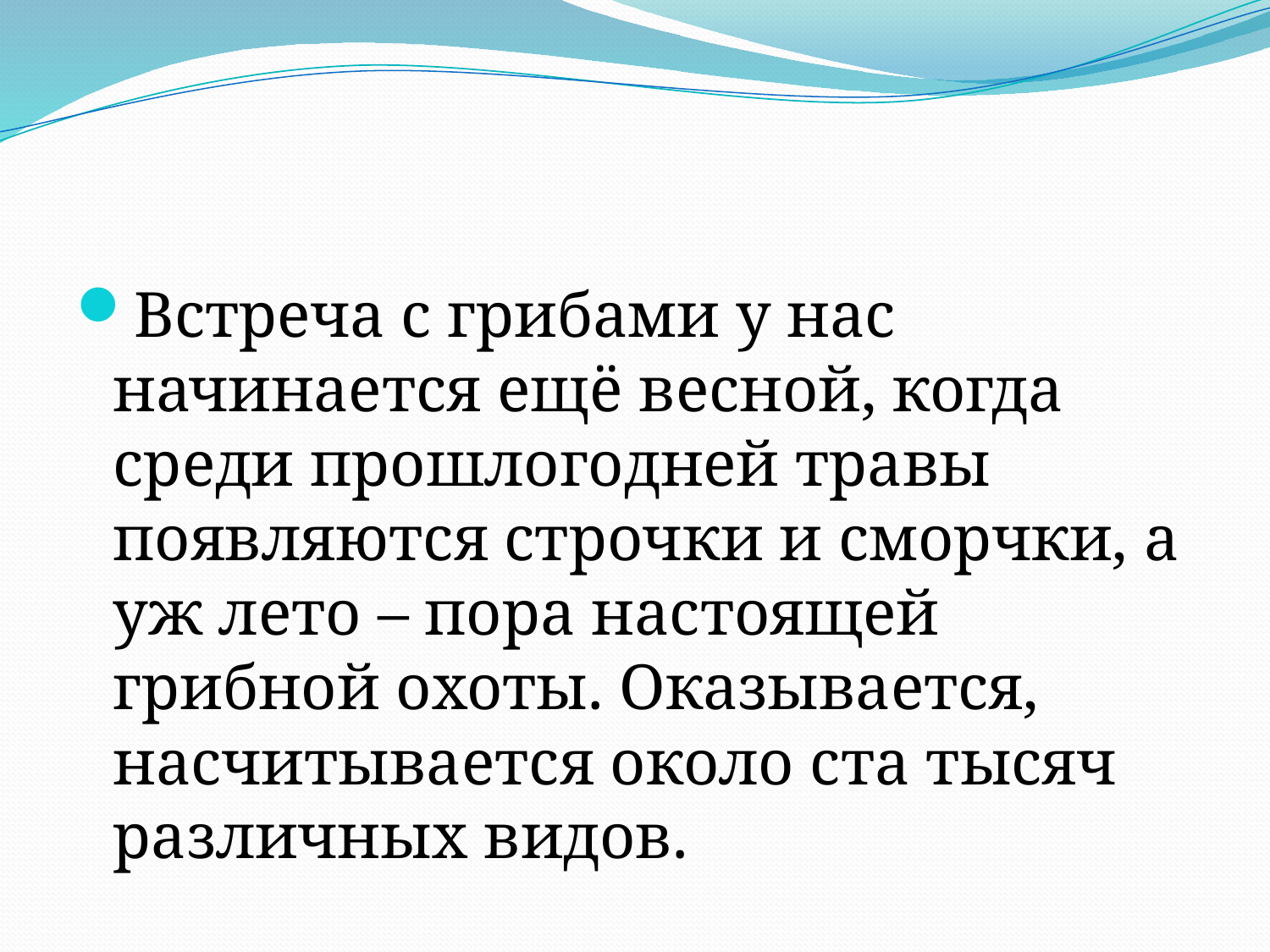

#
Встреча с грибами у нас начинается ещё весной, когда среди прошлогодней травы появляются строчки и сморчки, а уж лето – пора настоящей грибной охоты. Оказывается, насчитывается около ста тысяч различных видов.